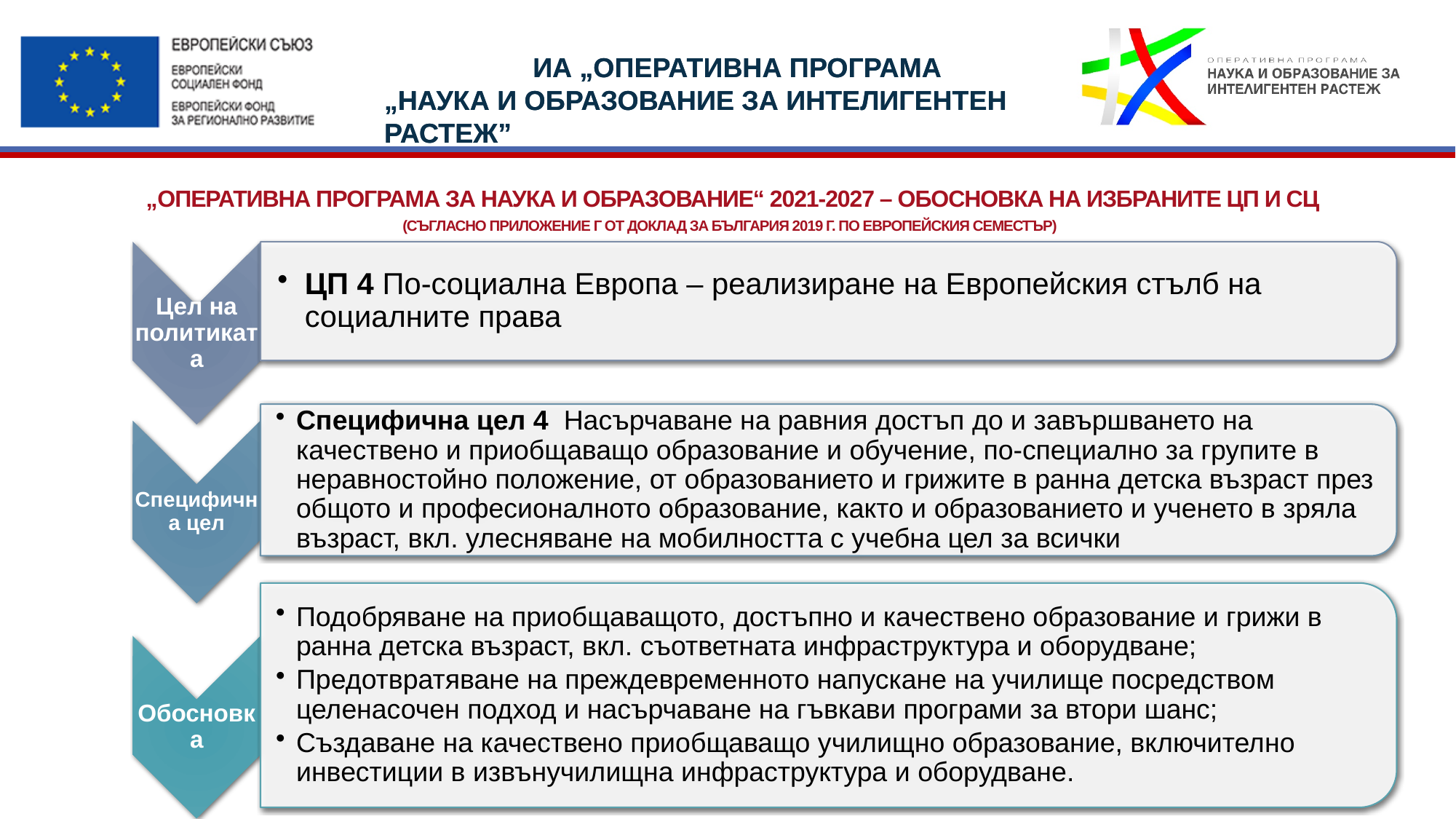

# „Оперативна програма за наука и образование“ 2021-2027 – обосновка на избраните ЦП и СЦ (съгласно Приложение Г от доклад за България 2019 г. по Европейския семестър)
Цел на политиката
ЦП 4 По-социална Европа – реализиране на Европейския стълб на социалните права
Специфична цел
Специфична цел 4  Насърчаване на равния достъп до и завършването на качествено и приобщаващо образование и обучение, по-специално за групите в неравностойно положение, от образованието и грижите в ранна детска възраст през общото и професионалното образование, както и образованието и ученето в зряла възраст, вкл. улесняване на мобилността с учебна цел за всички
Обосновка
Подобряване на приобщаващото, достъпно и качествено образование и грижи в ранна детска възраст, вкл. съответната инфраструктура и оборудване;
Предотвратяване на преждевременното напускане на училище посредством целенасочен подход и насърчаване на гъвкави програми за втори шанс;
Създаване на качествено приобщаващо училищно образование, включително инвестиции в извънучилищна инфраструктура и оборудване.